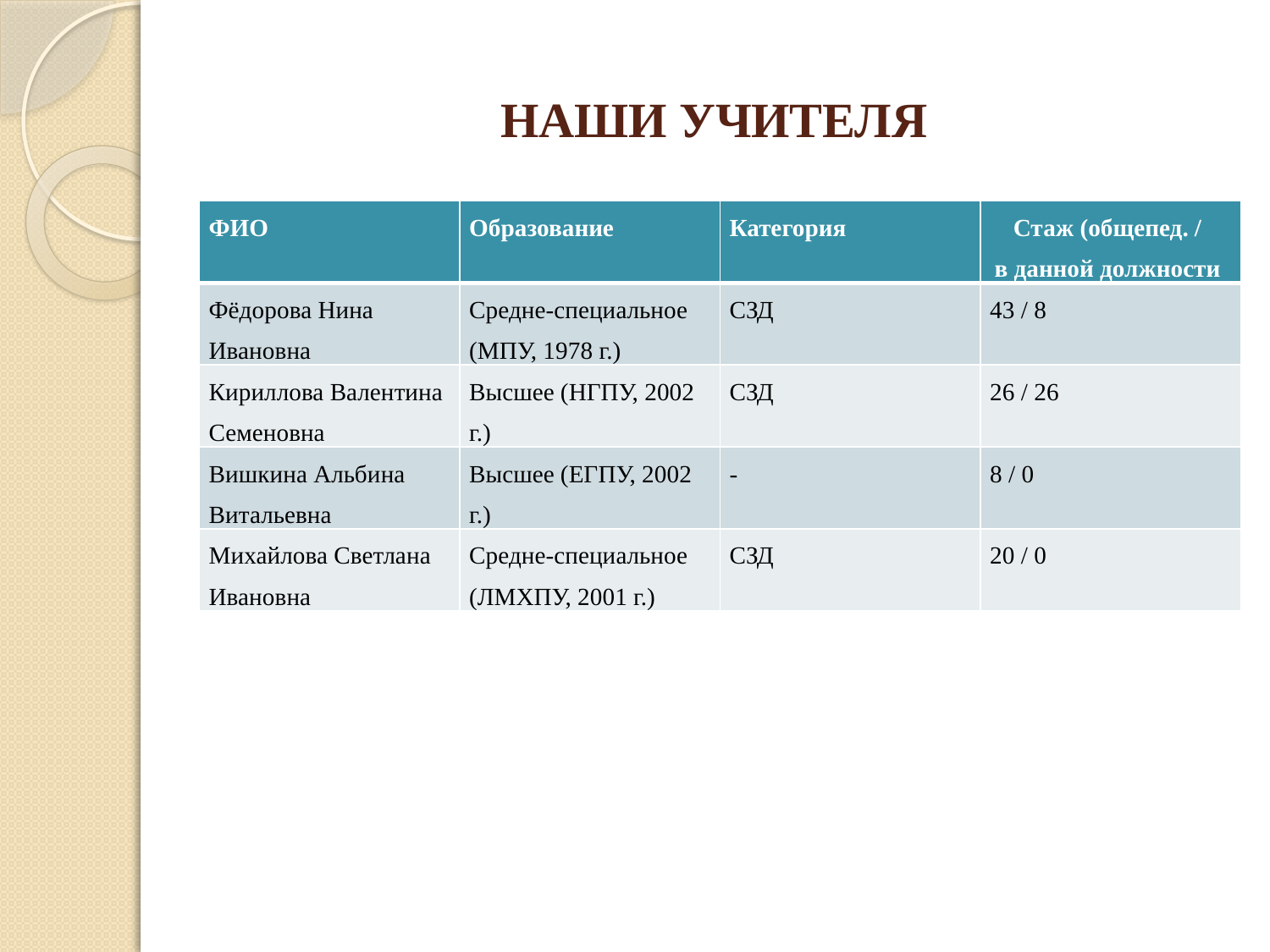

# НАШИ УЧИТЕЛЯ
| ФИО | Образование | Категория | Стаж (общепед. / в данной должности |
| --- | --- | --- | --- |
| Фёдорова Нина Ивановна | Средне-специальное (МПУ, 1978 г.) | СЗД | 43 / 8 |
| Кириллова Валентина Семеновна | Высшее (НГПУ, 2002 г.) | СЗД | 26 / 26 |
| Вишкина Альбина Витальевна | Высшее (ЕГПУ, 2002 г.) | - | 8 / 0 |
| Михайлова Светлана Ивановна | Средне-специальное (ЛМХПУ, 2001 г.) | СЗД | 20 / 0 |